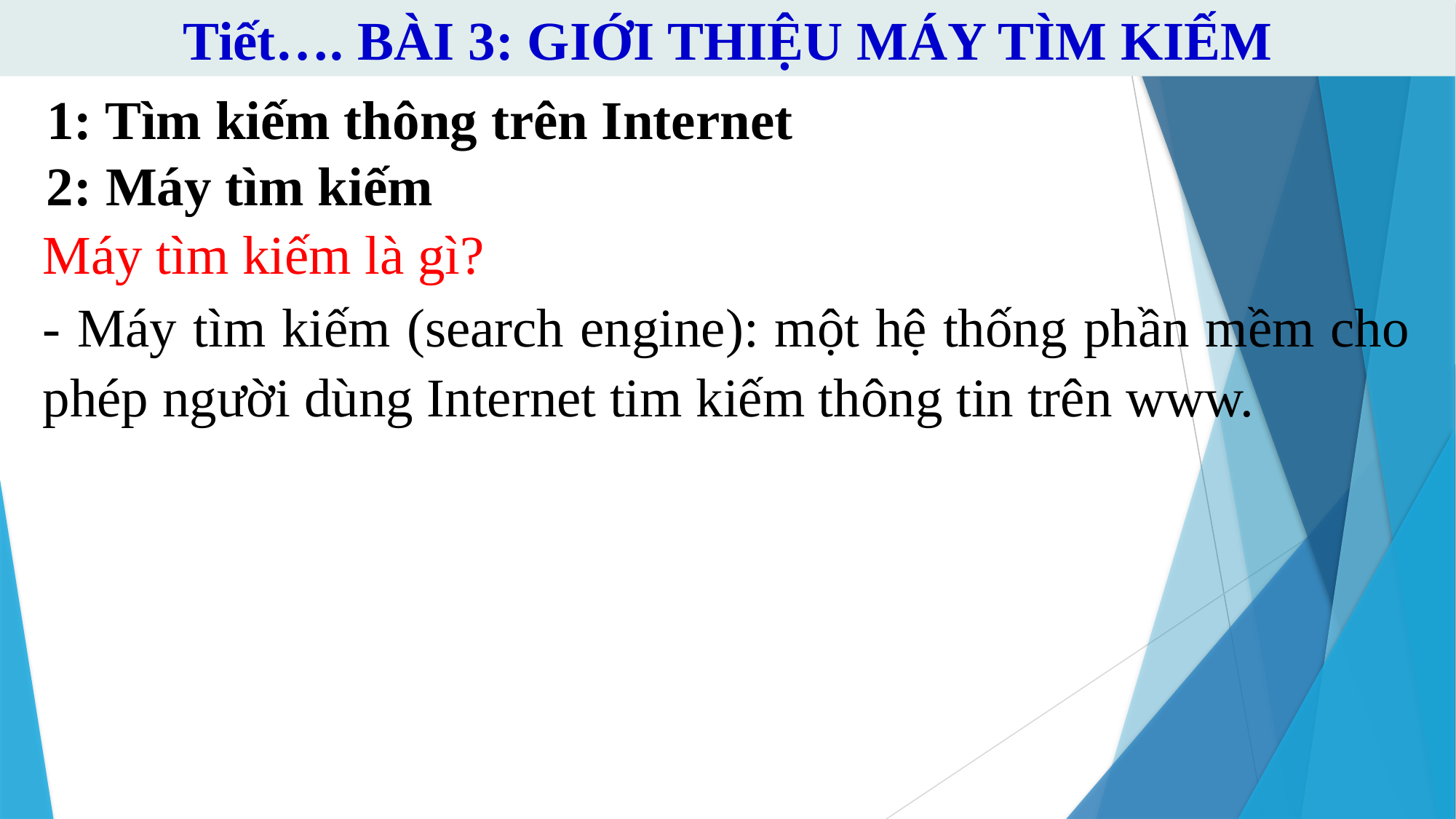

Tiết…. BÀI 3: GIỚI THIỆU MÁY TÌM KIẾM
1: Tìm kiếm thông trên Internet
2: Máy tìm kiếm
Máy tìm kiếm là gì?
- Máy tìm kiếm (search engine): một hệ thống phần mềm cho phép người dùng Internet tim kiếm thông tin trên www.